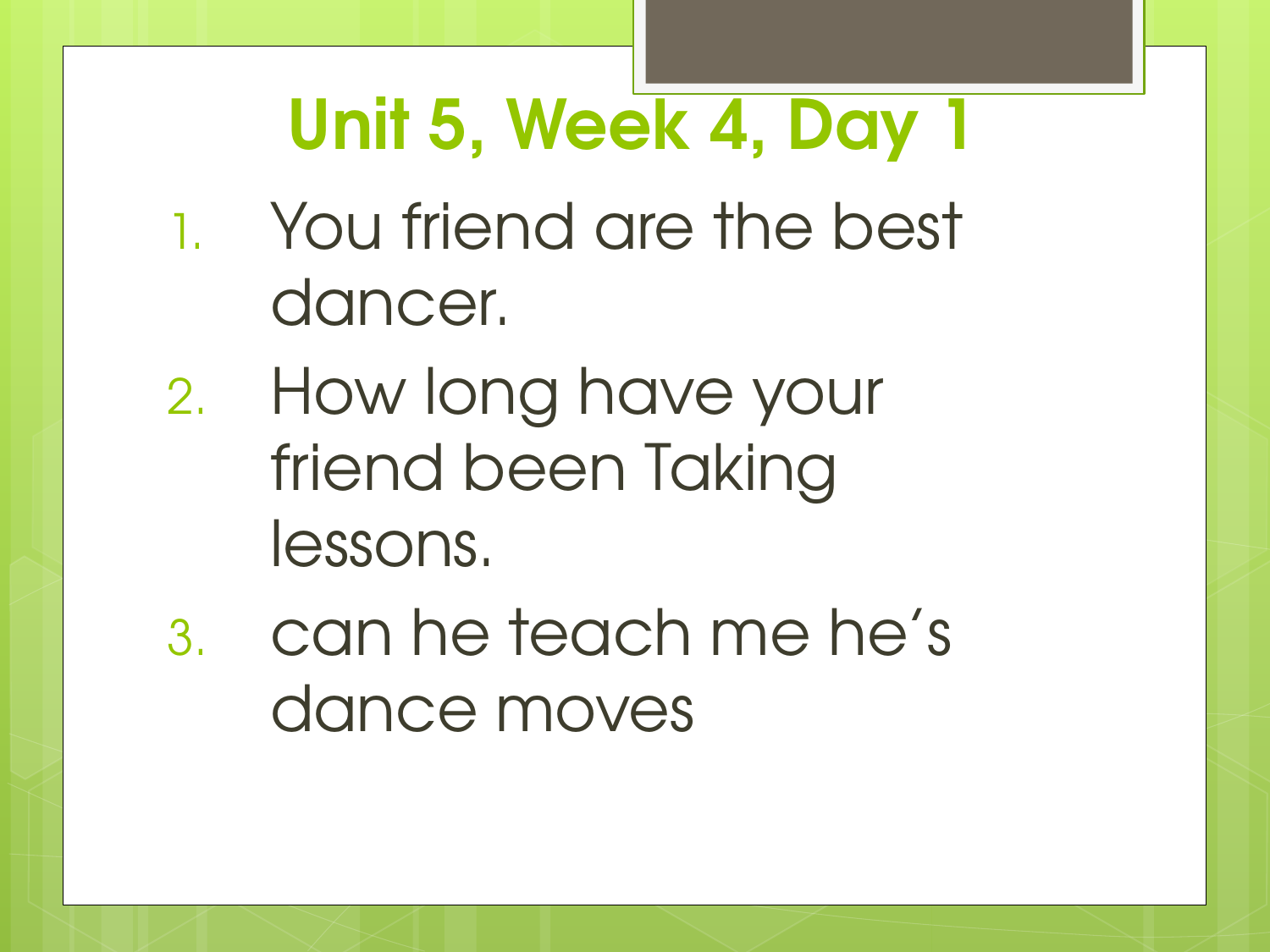

# Unit 5, Week 4, Day 1
You friend are the best dancer.
How long have your friend been Taking lessons.
can he teach me he’s dance moves